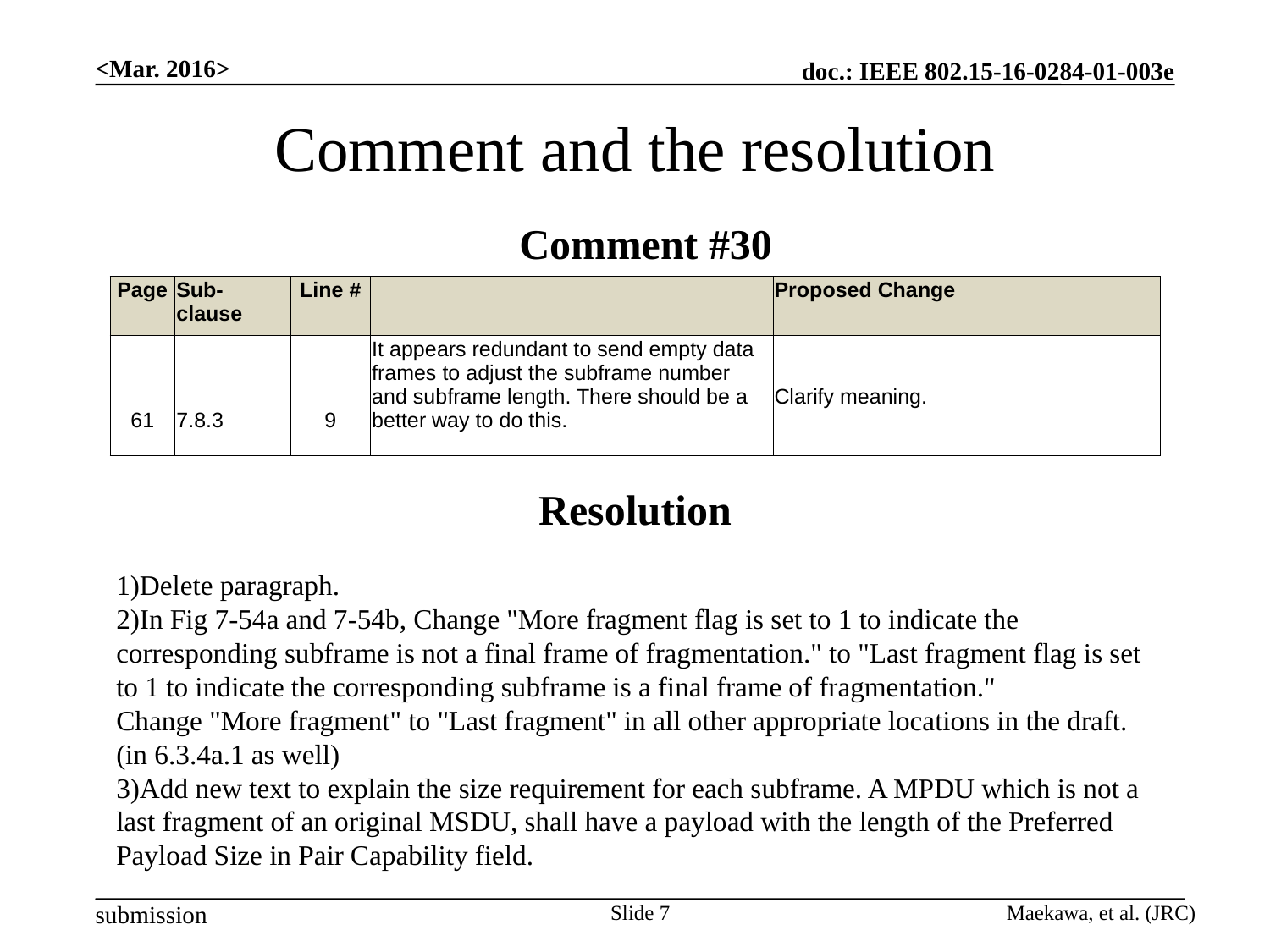

<Mar. 2016>
Comment and the resolution
Comment #30
| Page | Sub-clause | Line # |  | Proposed Change |
| --- | --- | --- | --- | --- |
| 61 | 7.8.3 | 9 | It appears redundant to send empty data frames to adjust the subframe number and subframe length. There should be a better way to do this. | Clarify meaning. |
Resolution
1)Delete paragraph.
2)In Fig 7-54a and 7-54b, Change "More fragment flag is set to 1 to indicate the corresponding subframe is not a final frame of fragmentation." to "Last fragment flag is set to 1 to indicate the corresponding subframe is a final frame of fragmentation."
Change "More fragment" to "Last fragment" in all other appropriate locations in the draft. (in 6.3.4a.1 as well)
3)Add new text to explain the size requirement for each subframe. A MPDU which is not a last fragment of an original MSDU, shall have a payload with the length of the Preferred Payload Size in Pair Capability field.
Slide 7
Maekawa, et al. (JRC)